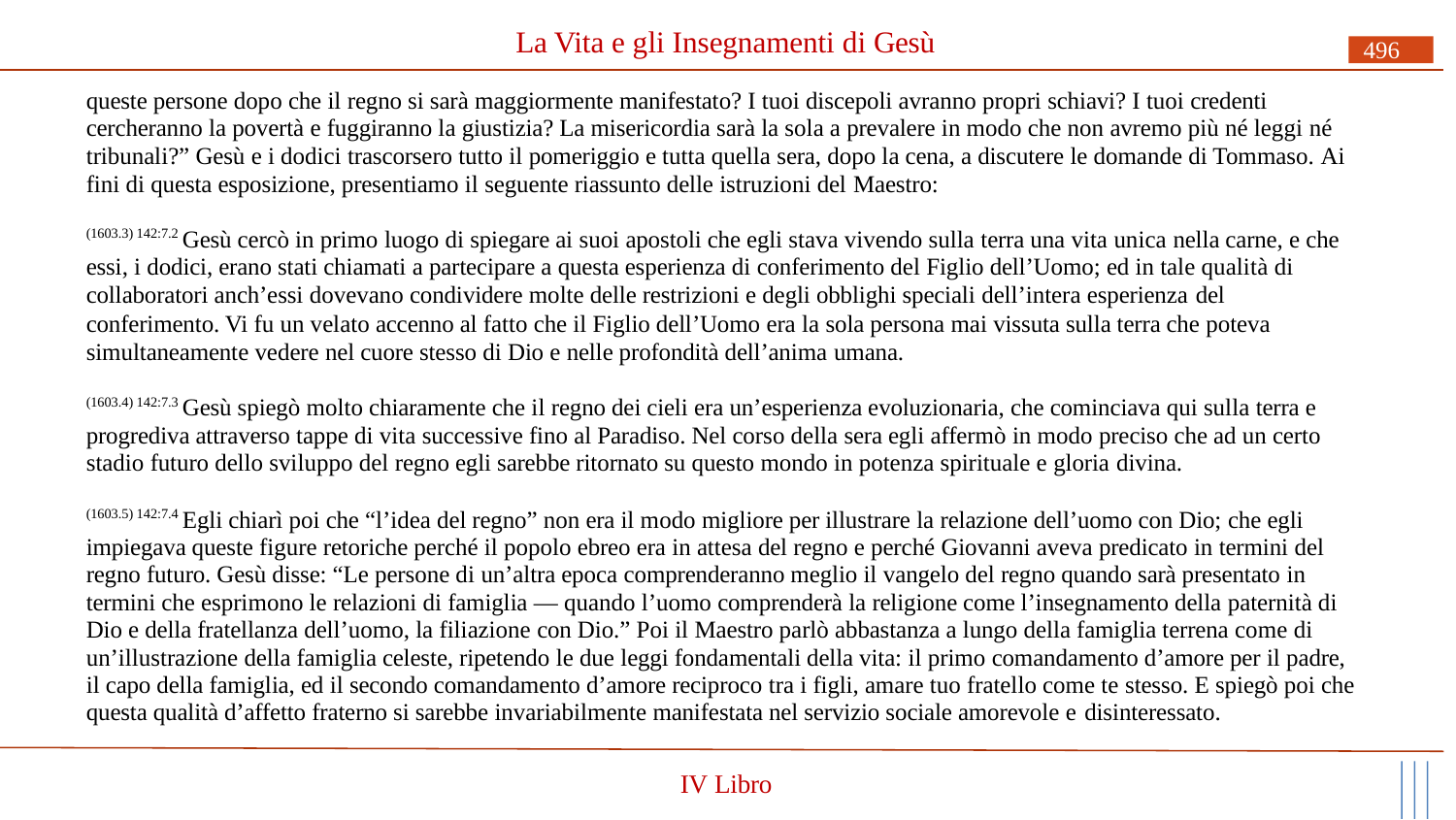

# La Vita e gli Insegnamenti di Gesù
496

queste persone dopo che il regno si sarà maggiormente manifestato? I tuoi discepoli avranno propri schiavi? I tuoi credenti  cercheranno la povertà e fuggiranno la giustizia? La misericordia sarà la sola a prevalere in modo che non avremo più né leggi né  tribunali?” Gesù e i dodici trascorsero tutto il pomeriggio e tutta quella sera, dopo la cena, a discutere le domande di Tommaso. Ai  fini di questa esposizione, presentiamo il seguente riassunto delle istruzioni del Maestro:

(1603.3) 142:7.2 Gesù cercò in primo luogo di spiegare ai suoi apostoli che egli stava vivendo sulla terra una vita unica nella carne, e che  essi, i dodici, erano stati chiamati a partecipare a questa esperienza di conferimento del Figlio dell’Uomo; ed in tale qualità di  collaboratori anch’essi dovevano condividere molte delle restrizioni e degli obblighi speciali dell’intera esperienza del
conferimento. Vi fu un velato accenno al fatto che il Figlio dell’Uomo era la sola persona mai vissuta sulla terra che poteva  simultaneamente vedere nel cuore stesso di Dio e nelle profondità dell’anima umana.

(1603.4) 142:7.3 Gesù spiegò molto chiaramente che il regno dei cieli era un’esperienza evoluzionaria, che cominciava qui sulla terra e  progrediva attraverso tappe di vita successive fino al Paradiso. Nel corso della sera egli affermò in modo preciso che ad un certo  stadio futuro dello sviluppo del regno egli sarebbe ritornato su questo mondo in potenza spirituale e gloria divina.

(1603.5) 142:7.4 Egli chiarì poi che “l’idea del regno” non era il modo migliore per illustrare la relazione dell’uomo con Dio; che egli  impiegava queste figure retoriche perché il popolo ebreo era in attesa del regno e perché Giovanni aveva predicato in termini del  regno futuro. Gesù disse: “Le persone di un’altra epoca comprenderanno meglio il vangelo del regno quando sarà presentato in  termini che esprimono le relazioni di famiglia — quando l’uomo comprenderà la religione come l’insegnamento della paternità di  Dio e della fratellanza dell’uomo, la filiazione con Dio.” Poi il Maestro parlò abbastanza a lungo della famiglia terrena come di  un’illustrazione della famiglia celeste, ripetendo le due leggi fondamentali della vita: il primo comandamento d’amore per il padre,  il capo della famiglia, ed il secondo comandamento d’amore reciproco tra i figli, amare tuo fratello come te stesso. E spiegò poi che  questa qualità d’affetto fraterno si sarebbe invariabilmente manifestata nel servizio sociale amorevole e disinteressato.

IV Libro